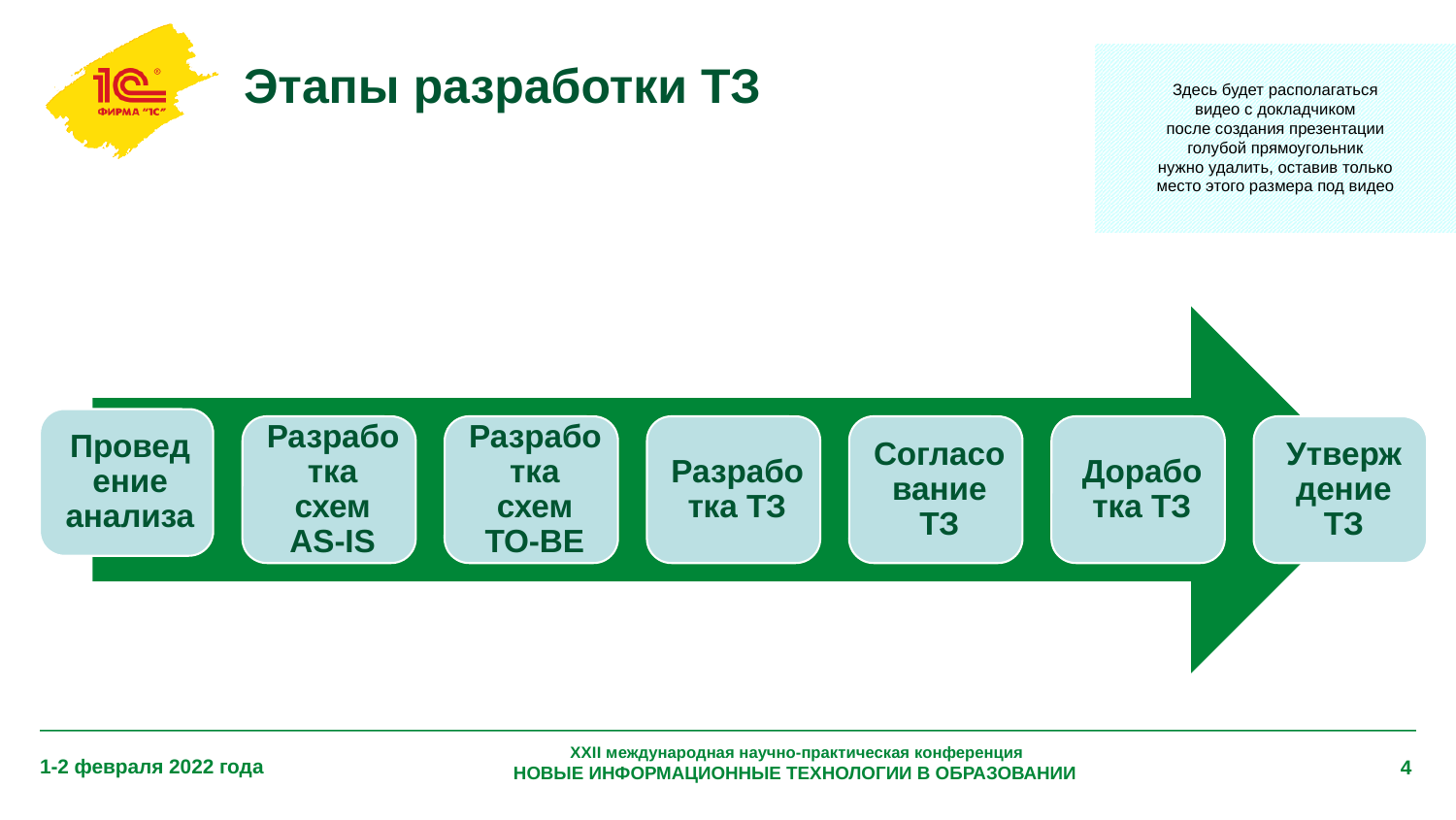

# Этапы разработки ТЗ
Здесь будет располагаться
видео с докладчиком
после создания презентации
голубой прямоугольник
нужно удалить, оставив только
место этого размера под видео
Проведение анализа
Разработка схем AS-IS
Разработка схем TO-BE
Разработка ТЗ
Согласование ТЗ
Доработка ТЗ
Утверждение ТЗ
XXII международная научно-практическая конференция
НОВЫЕ ИНФОРМАЦИОННЫЕ ТЕХНОЛОГИИ В ОБРАЗОВАНИИ
1-2 февраля 2022 года
4